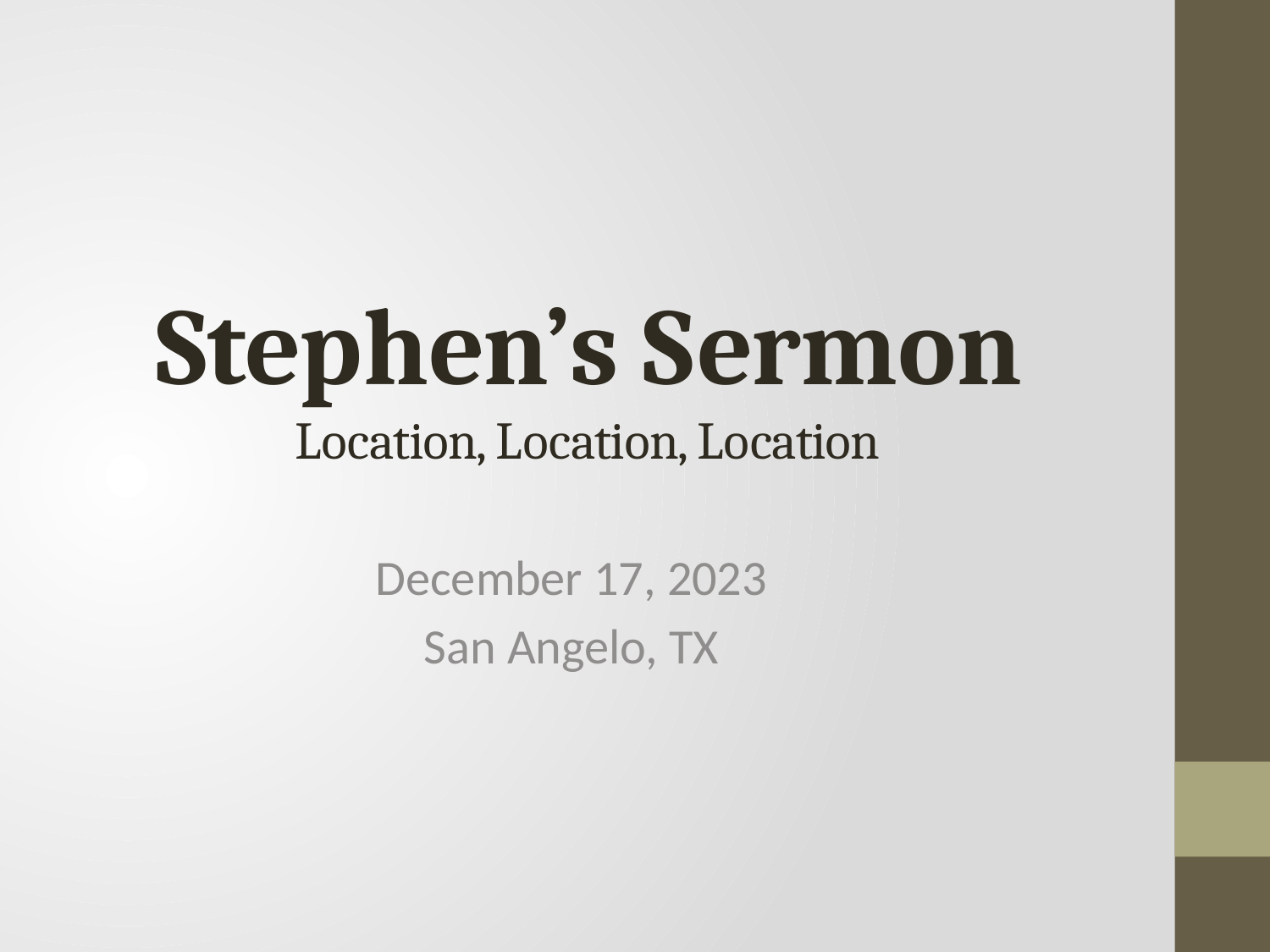

# Stephen’s Sermon Location, Location, Location
December 17, 2023
San Angelo, TX